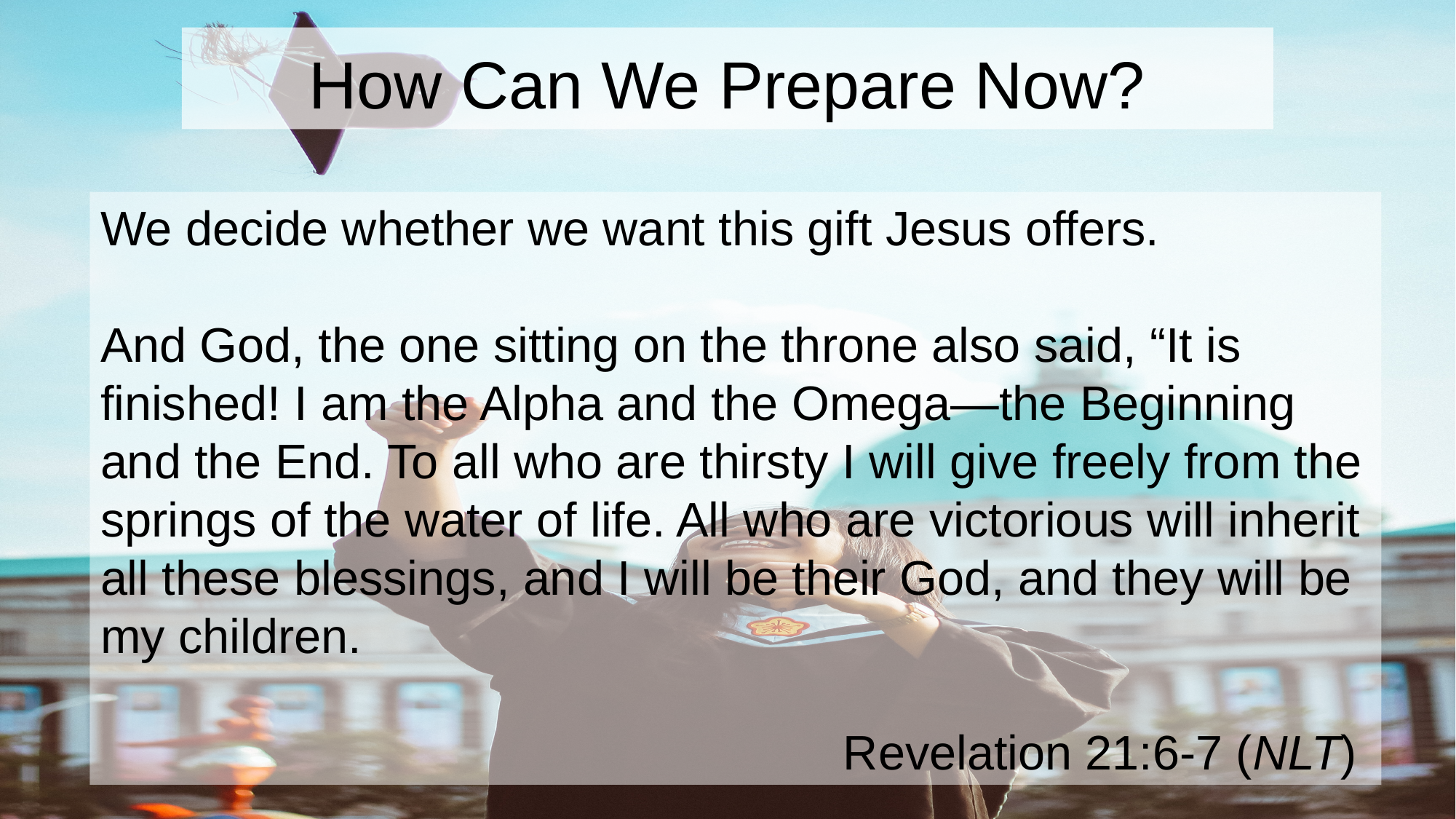

# How Can We Prepare Now?
We decide whether we want this gift Jesus offers.

And God, the one sitting on the throne also said, “It is finished! I am the Alpha and the Omega—the Beginning and the End. To all who are thirsty I will give freely from the springs of the water of life. All who are victorious will inherit all these blessings, and I will be their God, and they will be my children.

Revelation 21:6-7 (NLT)